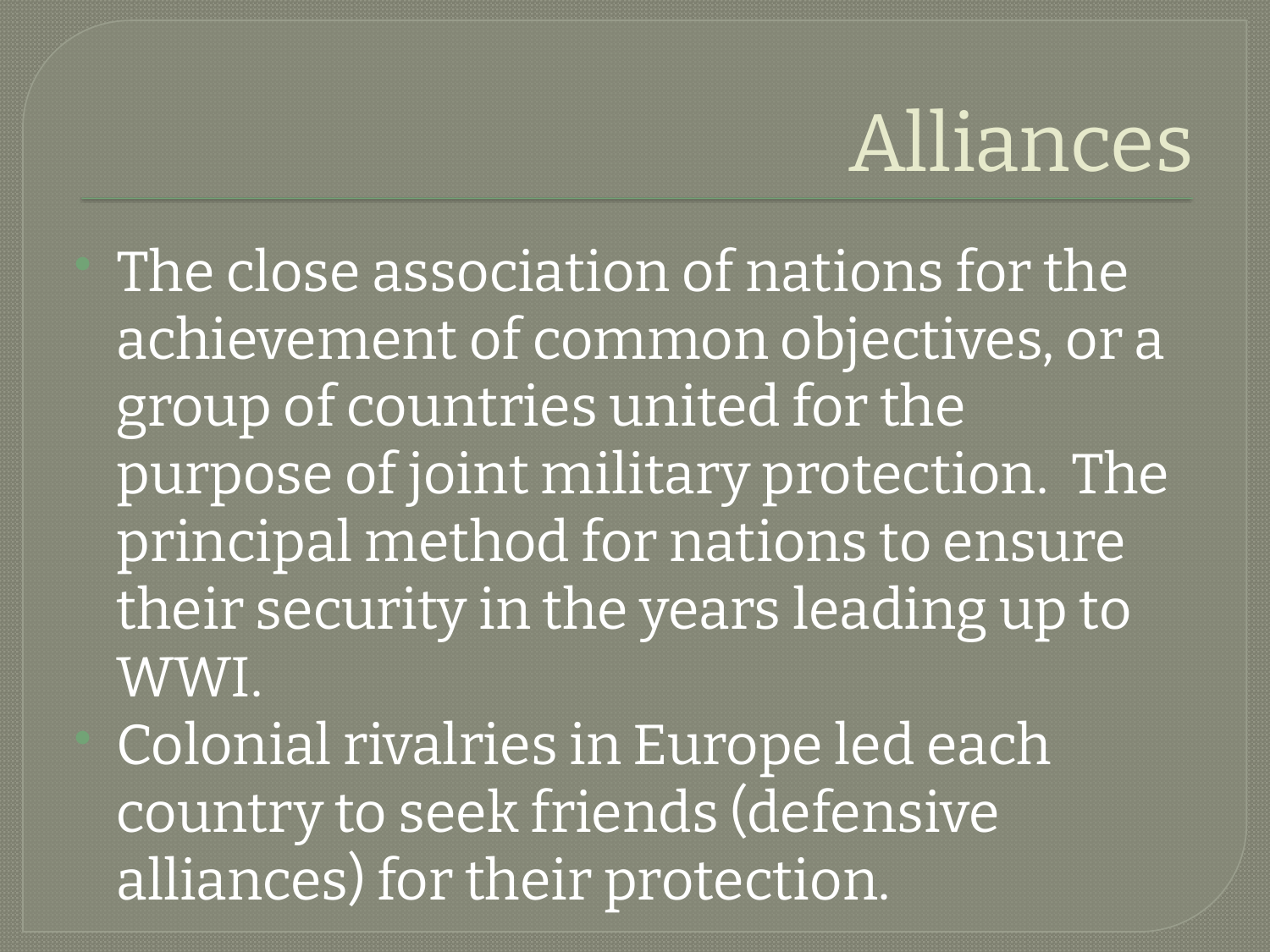

# Alliances
The close association of nations for the achievement of common objectives, or a group of countries united for the purpose of joint military protection.  The principal method for nations to ensure their security in the years leading up to WWI.
Colonial rivalries in Europe led each country to seek friends (defensive alliances) for their protection.